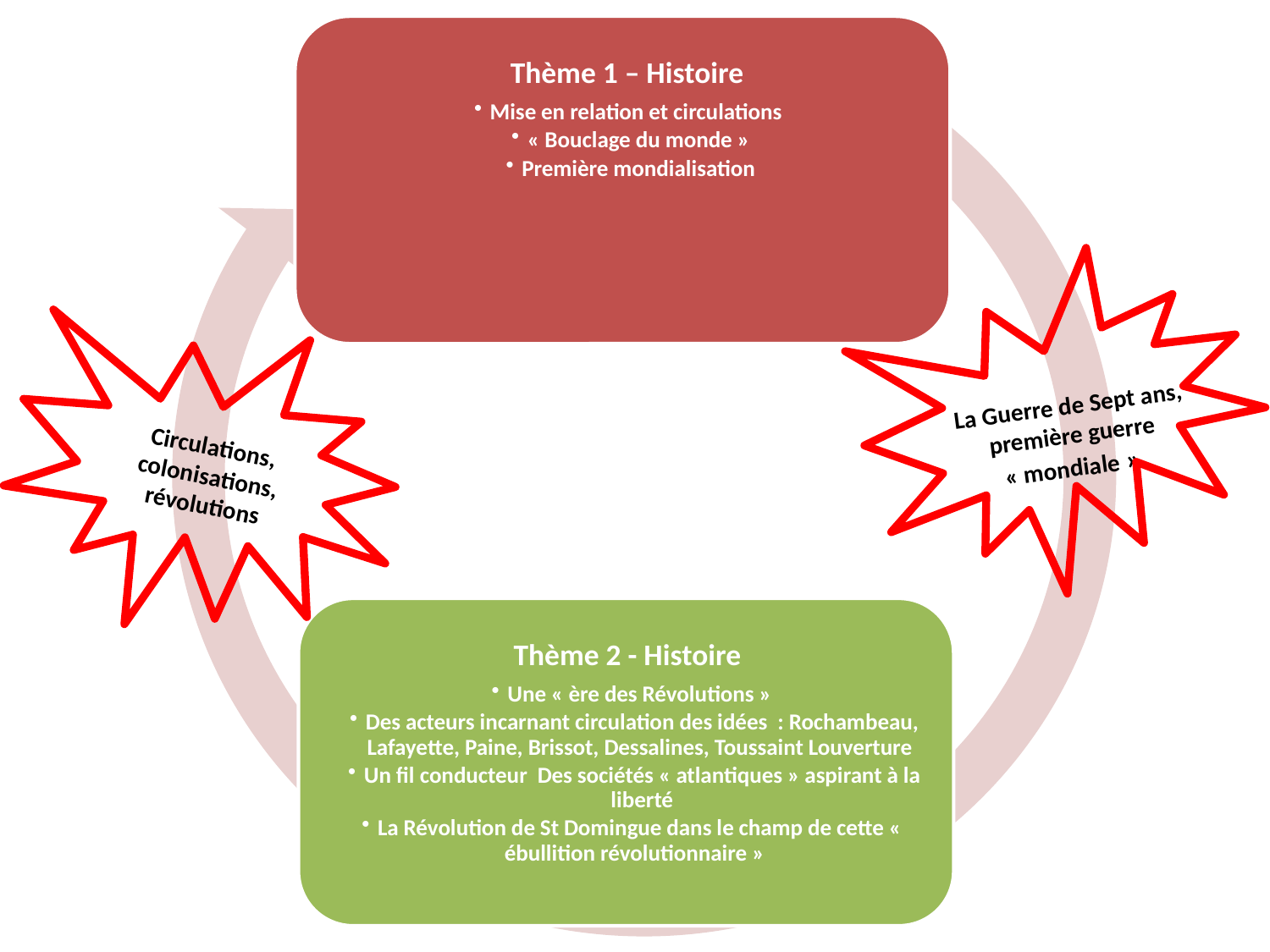

Thème 1 – Histoire
Mise en relation et circulations
« Bouclage du monde »
Première mondialisation
Thème 2 - Histoire
Une « ère des Révolutions »
Des acteurs incarnant circulation des idées  : Rochambeau, Lafayette, Paine, Brissot, Dessalines, Toussaint Louverture
Un fil conducteur  Des sociétés « atlantiques » aspirant à la liberté
La Révolution de St Domingue dans le champ de cette «  ébullition révolutionnaire »

La Guerre de Sept ans, première guerre « mondiale »
Circulations, colonisations, révolutions